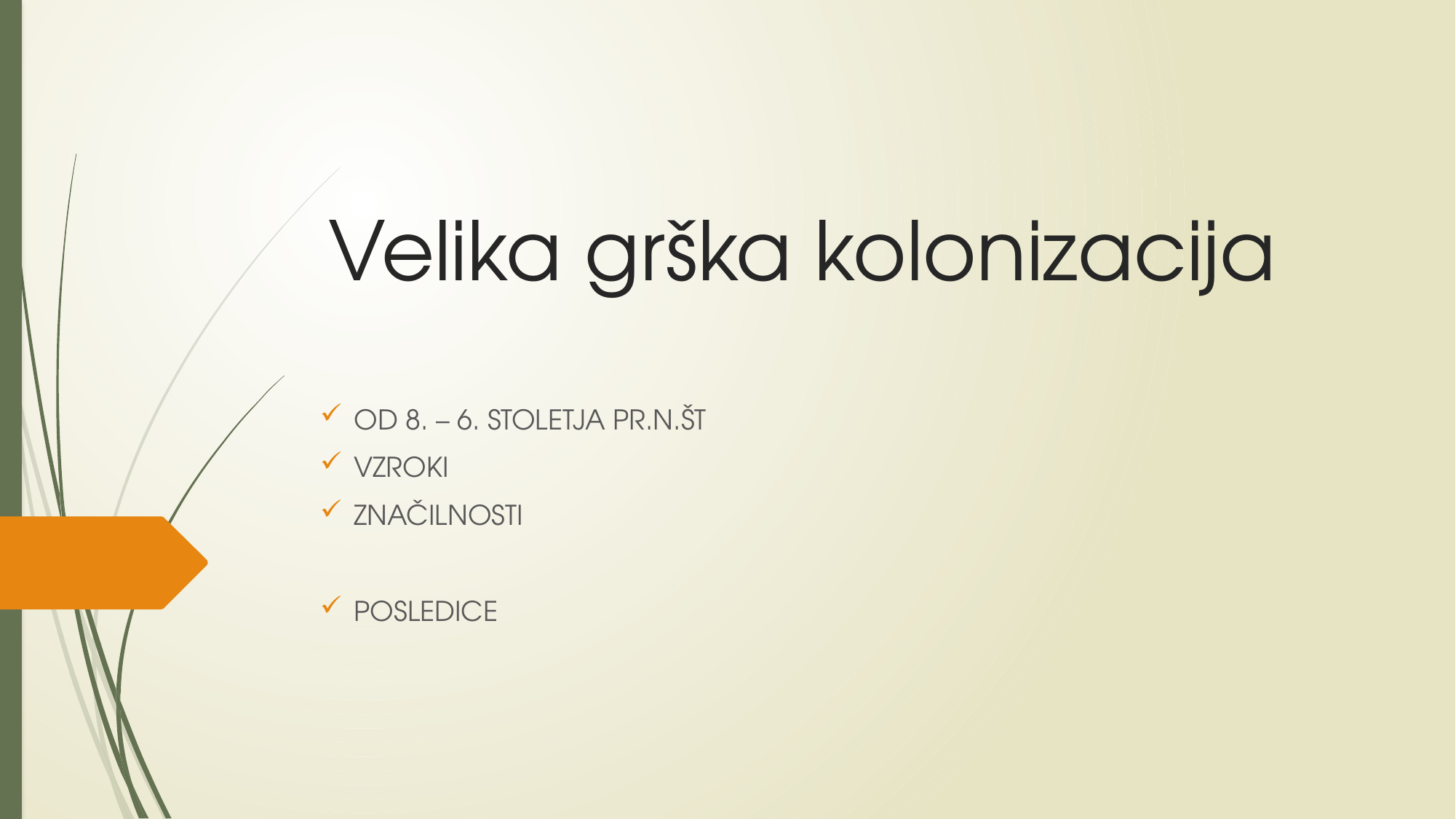

# Velika grška kolonizacija
OD 8. – 6. STOLETJA PR.N.ŠT
VZROKI
ZNAČILNOSTI

POSLEDICE